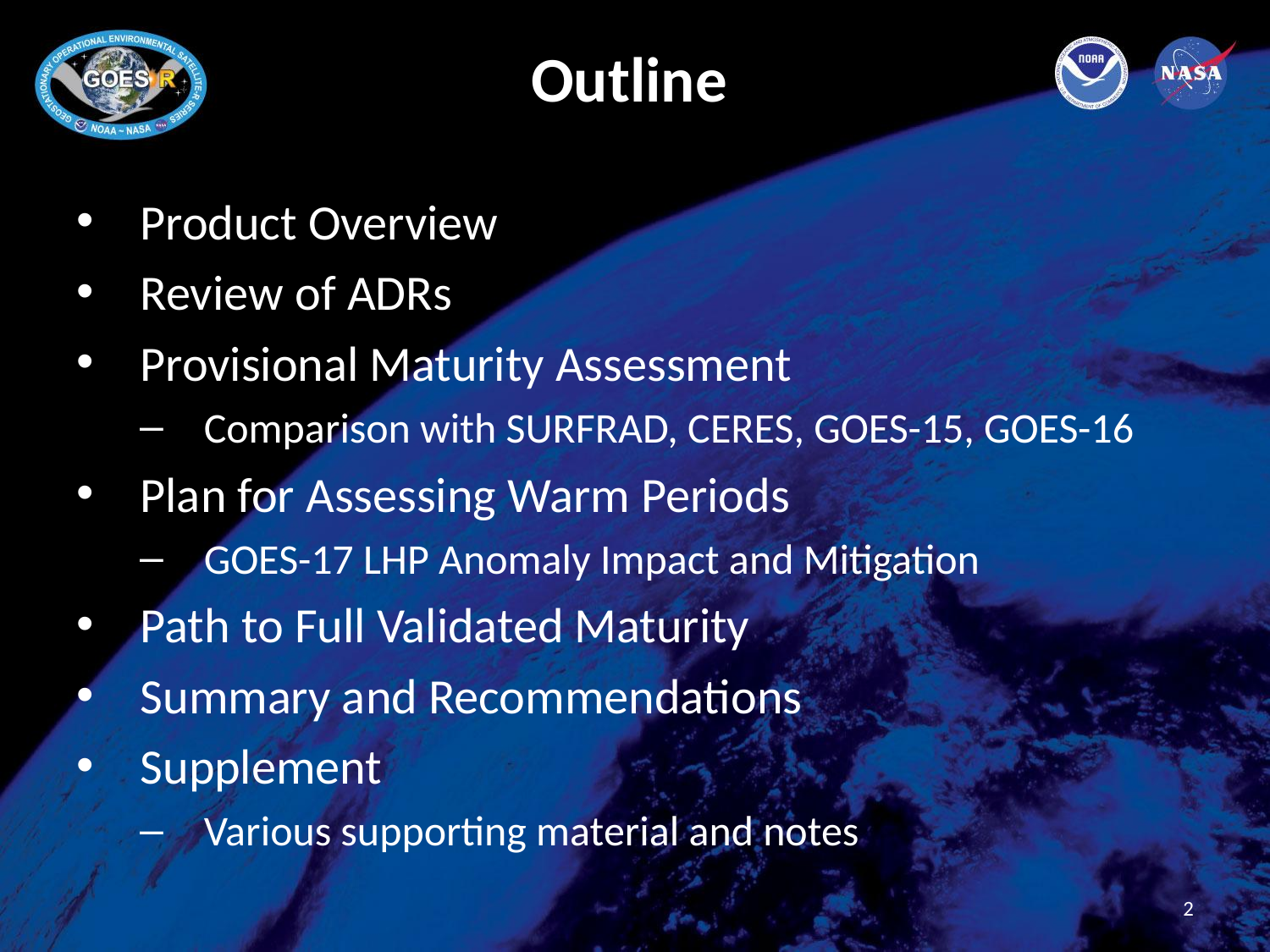

# Outline
Product Overview
Review of ADRs
Provisional Maturity Assessment
Comparison with SURFRAD, CERES, GOES-15, GOES-16
Plan for Assessing Warm Periods
GOES-17 LHP Anomaly Impact and Mitigation
Path to Full Validated Maturity
Summary and Recommendations
Supplement
Various supporting material and notes
2